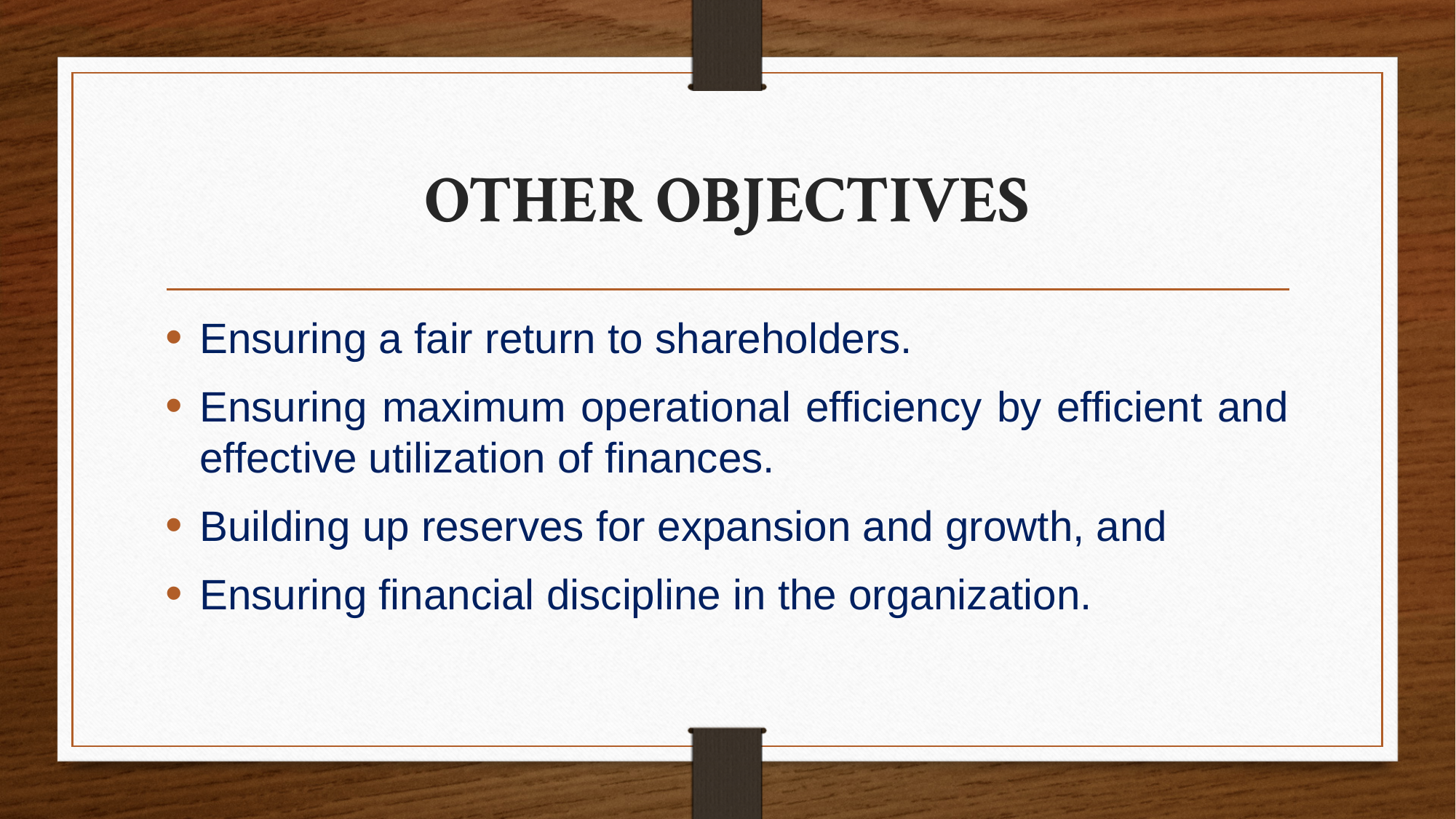

# OTHER OBJECTIVES
Ensuring a fair return to shareholders.
Ensuring maximum operational efficiency by efficient and effective utilization of finances.
Building up reserves for expansion and growth, and
Ensuring financial discipline in the organization.